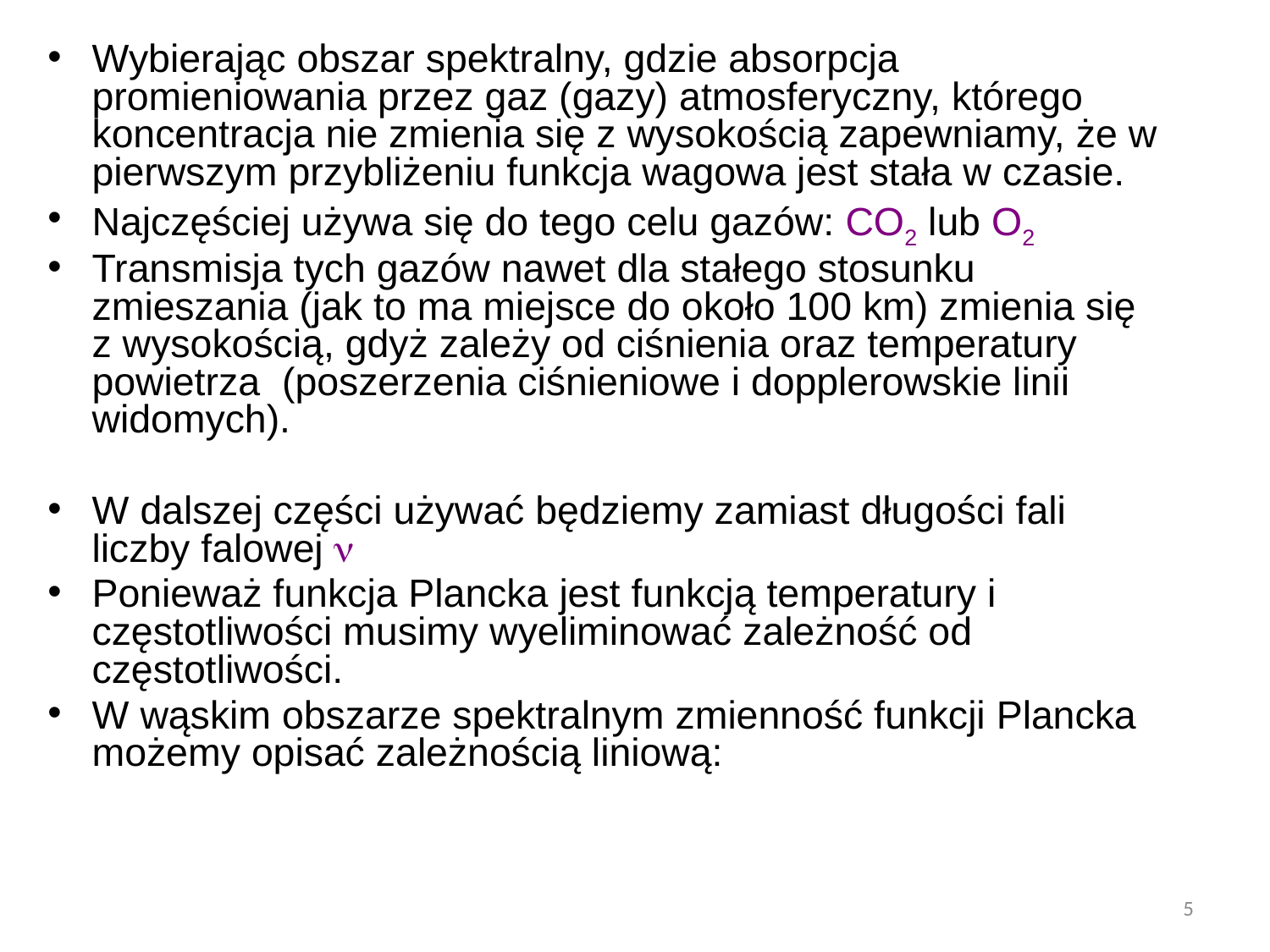

Wybierając obszar spektralny, gdzie absorpcja promieniowania przez gaz (gazy) atmosferyczny, którego koncentracja nie zmienia się z wysokością zapewniamy, że w pierwszym przybliżeniu funkcja wagowa jest stała w czasie.
Najczęściej używa się do tego celu gazów: CO2 lub O2
Transmisja tych gazów nawet dla stałego stosunku zmieszania (jak to ma miejsce do około 100 km) zmienia się z wysokością, gdyż zależy od ciśnienia oraz temperatury powietrza  (poszerzenia ciśnieniowe i dopplerowskie linii widomych).

W dalszej części używać będziemy zamiast długości fali liczby falowej ν
Ponieważ funkcja Plancka jest funkcją temperatury i częstotliwości musimy wyeliminować zależność od częstotliwości.
W wąskim obszarze spektralnym zmienność funkcji Plancka możemy opisać zależnością liniową:
5